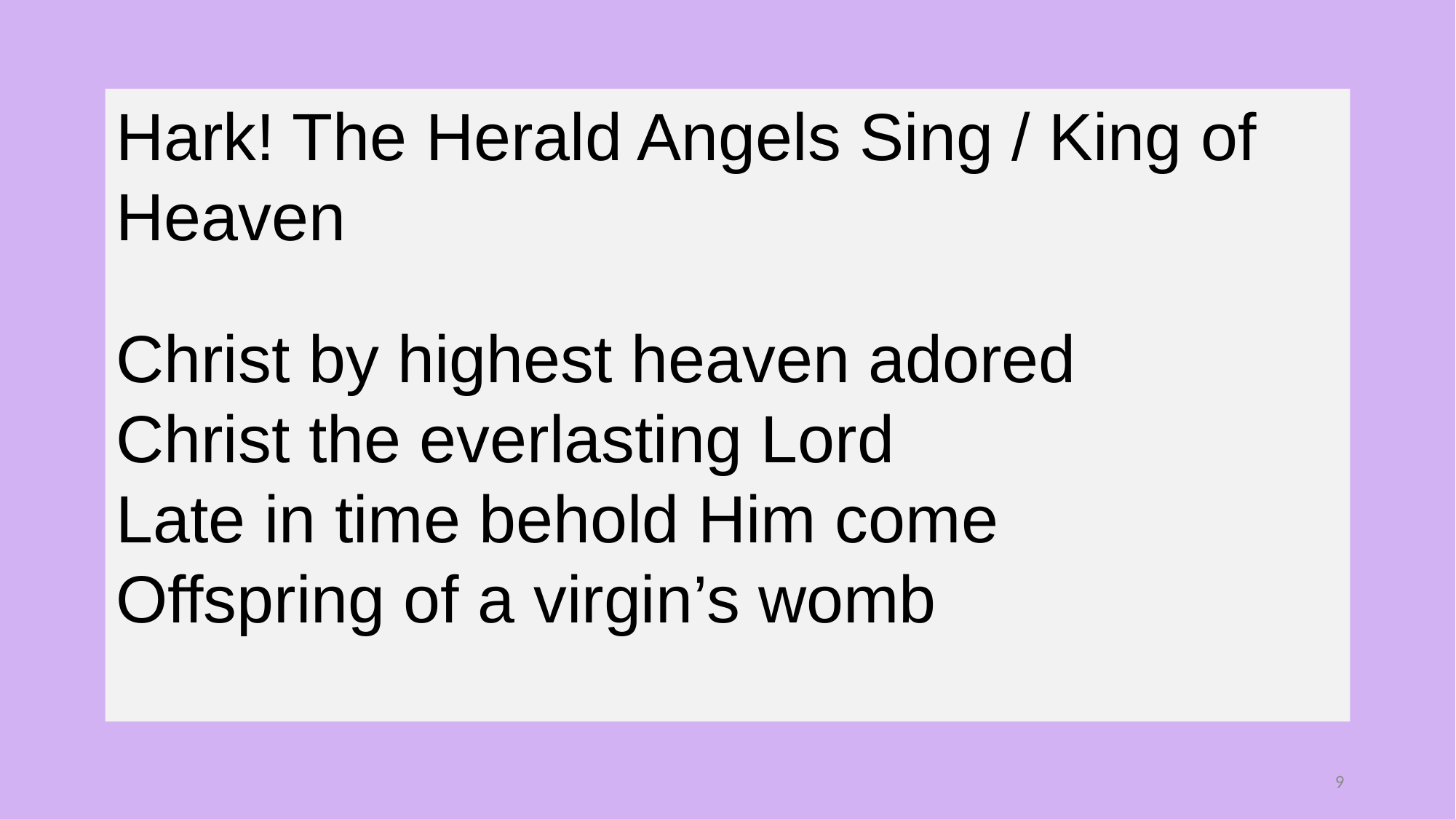

Hark! The Herald Angels Sing / King of Heaven

Christ by highest heaven adored
Christ the everlasting Lord
Late in time behold Him come
Offspring of a virgin’s womb

9